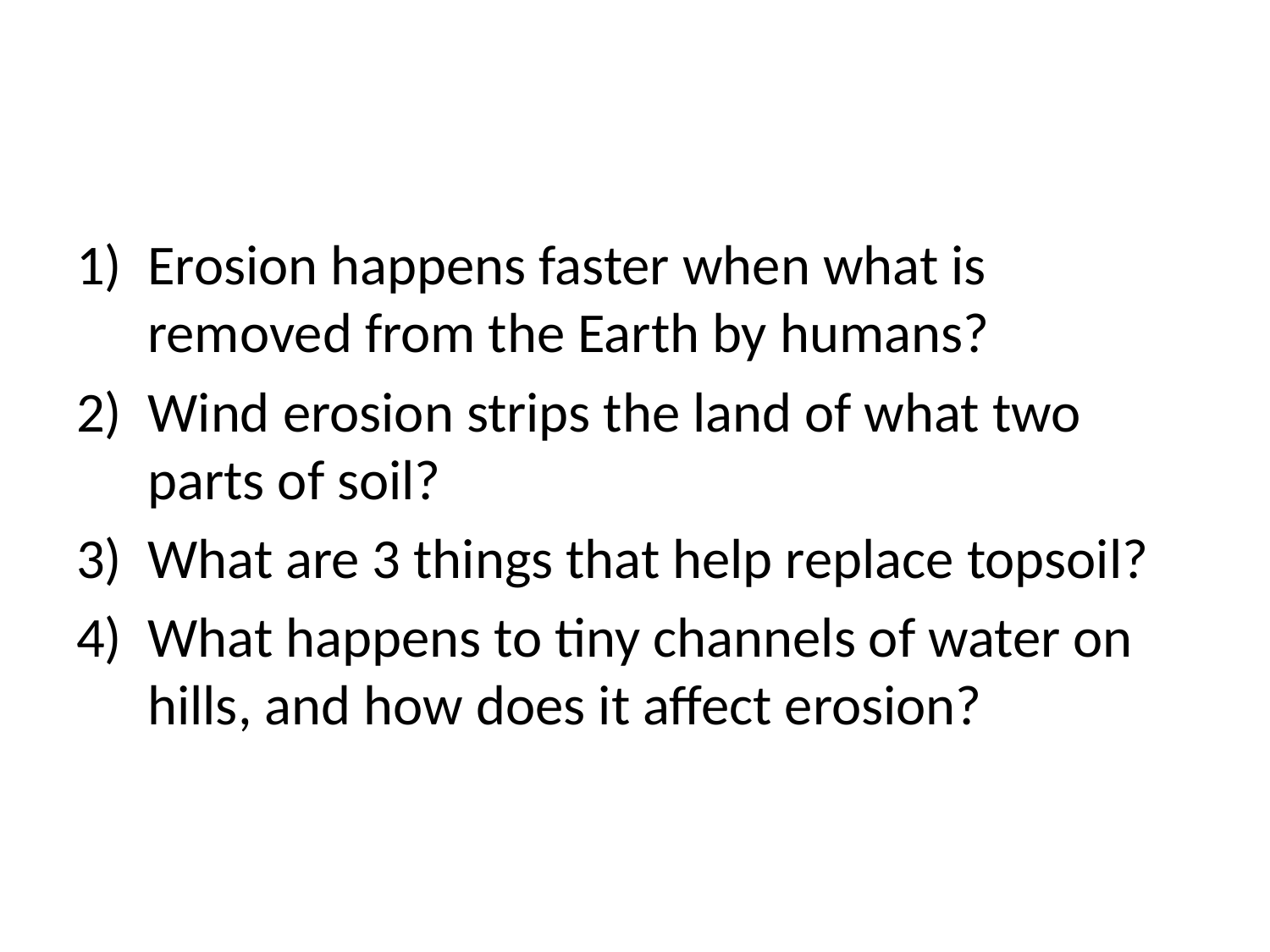

#
Erosion happens faster when what is removed from the Earth by humans?
Wind erosion strips the land of what two parts of soil?
What are 3 things that help replace topsoil?
What happens to tiny channels of water on hills, and how does it affect erosion?